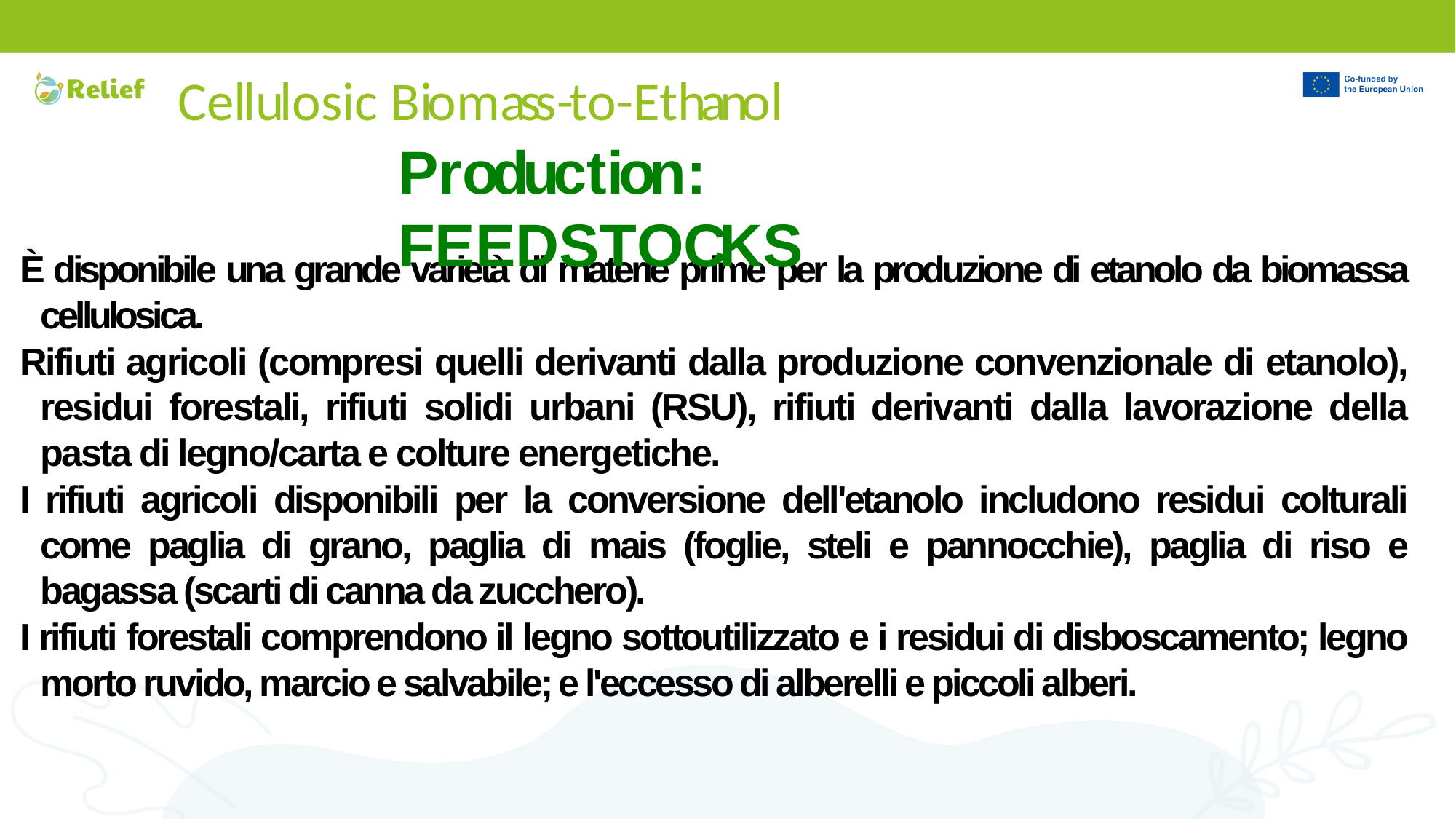

# Cellulosic Biomass-to-Ethanol
Production: FEEDSTOCKS
È disponibile una grande varietà di materie prime per la produzione di etanolo da biomassa cellulosica.
Rifiuti agricoli (compresi quelli derivanti dalla produzione convenzionale di etanolo), residui forestali, rifiuti solidi urbani (RSU), rifiuti derivanti dalla lavorazione della pasta di legno/carta e colture energetiche.
I rifiuti agricoli disponibili per la conversione dell'etanolo includono residui colturali come paglia di grano, paglia di mais (foglie, steli e pannocchie), paglia di riso e bagassa (scarti di canna da zucchero).
I rifiuti forestali comprendono il legno sottoutilizzato e i residui di disboscamento; legno morto ruvido, marcio e salvabile; e l'eccesso di alberelli e piccoli alberi.